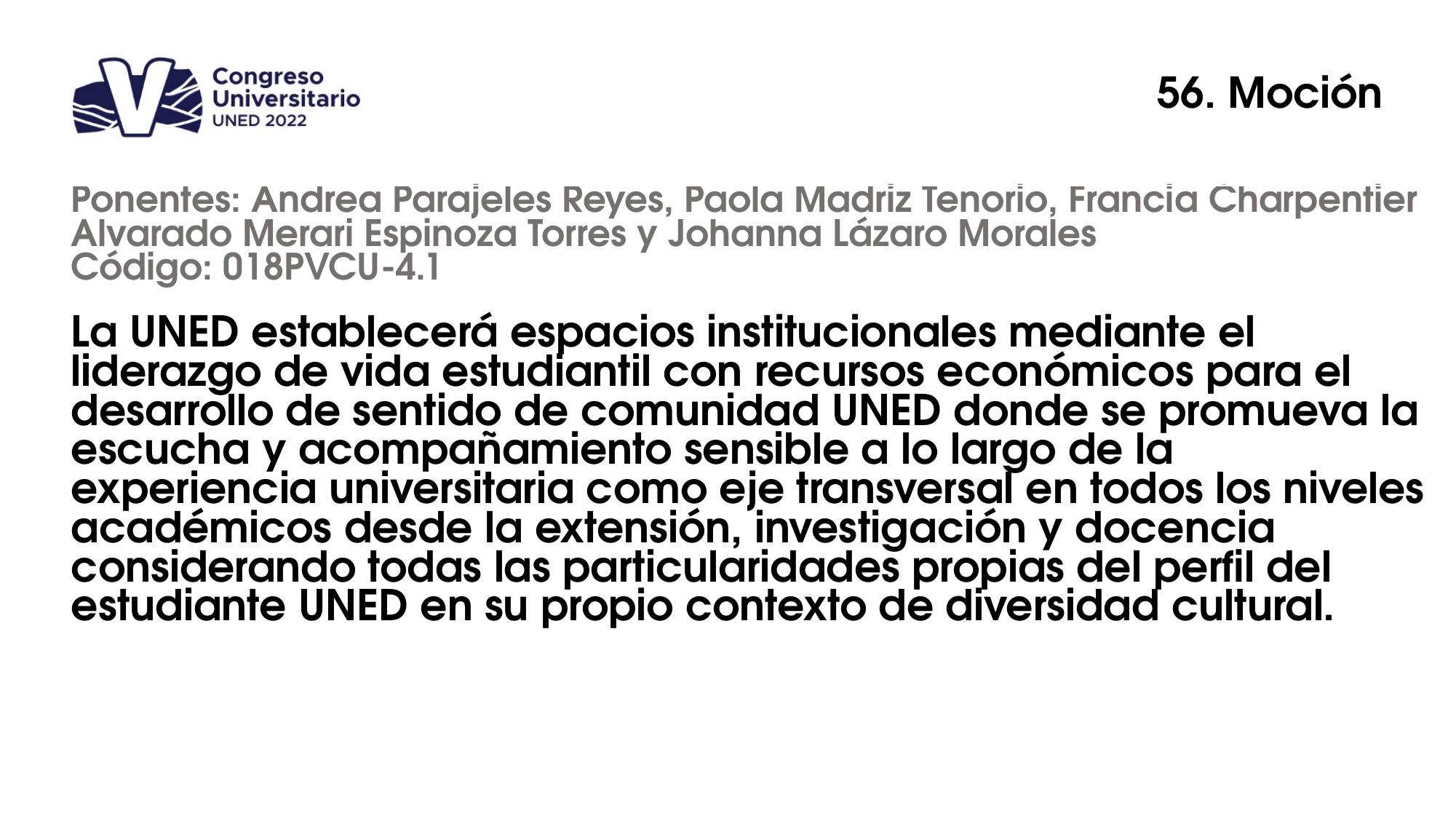

56. Moción
| Ponentes: Andrea Parajeles Reyes, Paola Madriz Tenorio, Francia Charpentier Alvarado Merari Espinoza Torres y Johanna Lázaro Morales Código: 018PVCU-4.1 |
| --- |
| La UNED establecerá espacios institucionales mediante el liderazgo de vida estudiantil con recursos económicos para el desarrollo de sentido de comunidad UNED donde se promueva la escucha y acompañamiento sensible a lo largo de la experiencia universitaria como eje transversal en todos los niveles académicos desde la extensión, investigación y docencia considerando todas las particularidades propias del perfil del estudiante UNED en su propio contexto de diversidad cultural. |